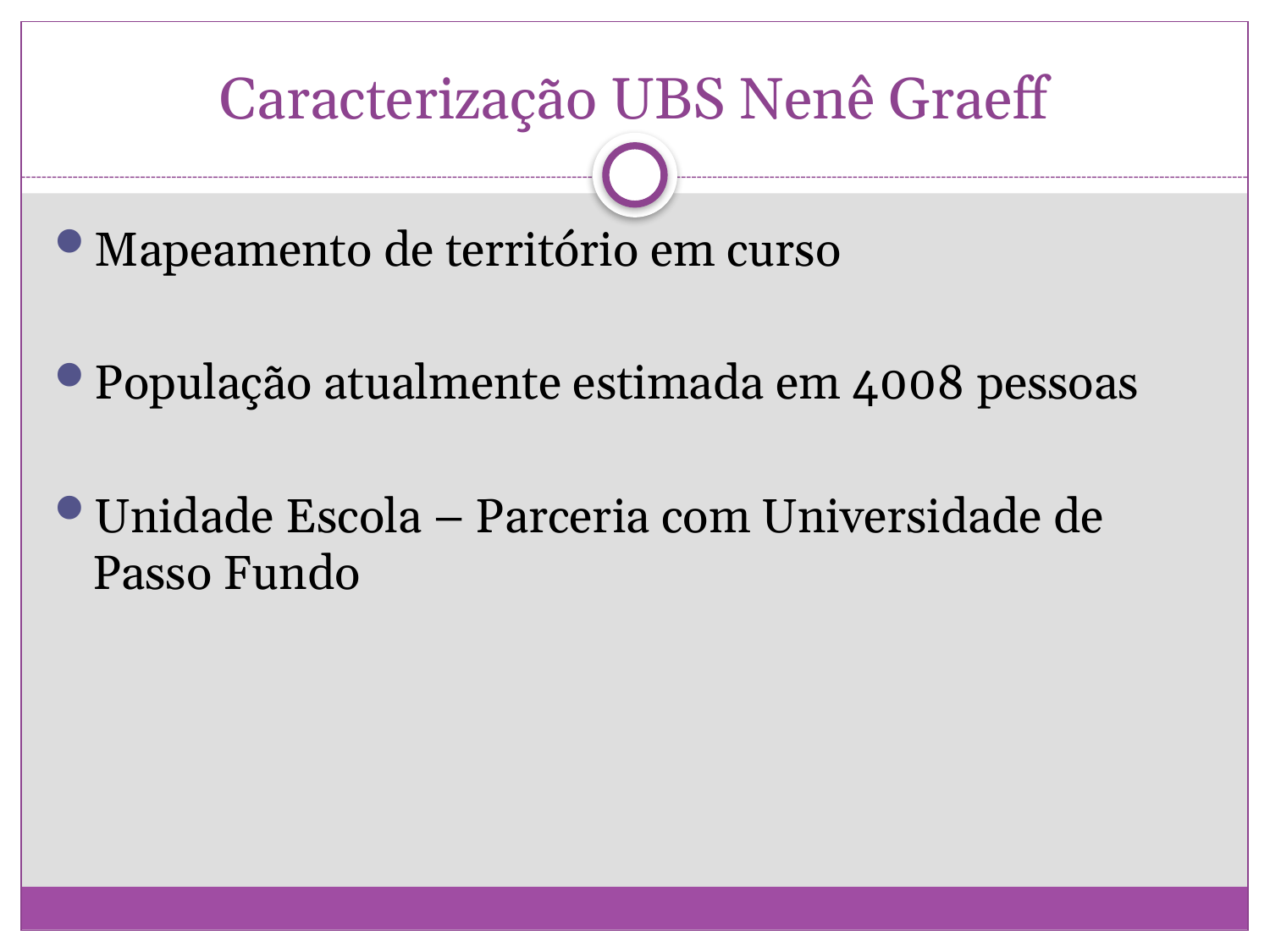

# Caracterização UBS Nenê Graeff
Mapeamento de território em curso

População atualmente estimada em 4008 pessoas

Unidade Escola – Parceria com Universidade de Passo Fundo